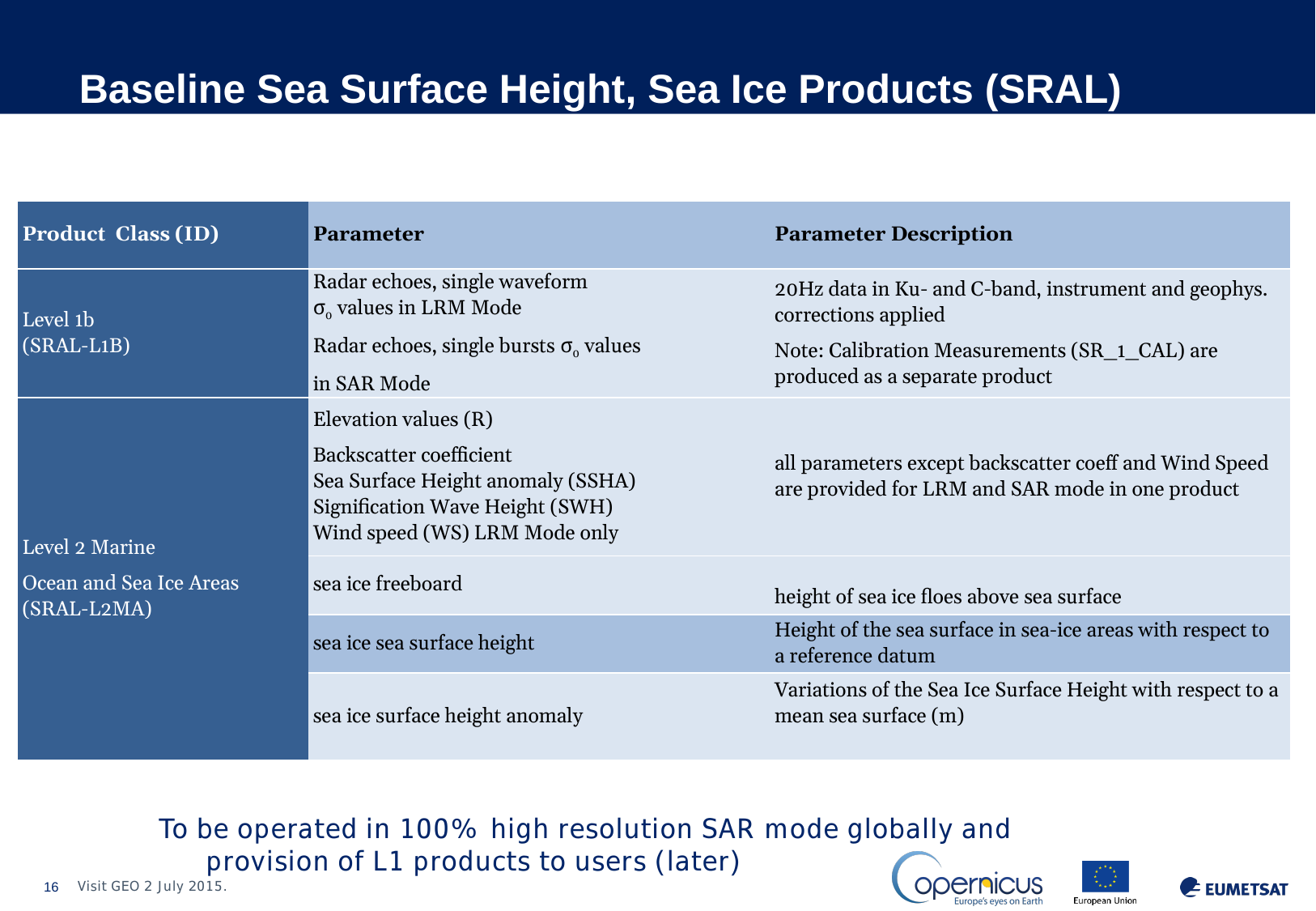

# Baseline Sea Surface Height, Sea Ice Products (SRAL)
| Product Class (ID) | Parameter | Parameter Description |
| --- | --- | --- |
| Level 1b (SRAL-L1B) | Radar echoes, single waveform σ0 values in LRM Mode Radar echoes, single bursts σ0 values in SAR Mode | 20Hz data in Ku- and C-band, instrument and geophys. corrections applied Note: Calibration Measurements (SR\_1\_CAL) are produced as a separate product |
| Level 2 Marine Ocean and Sea Ice Areas (SRAL-L2MA) | Elevation values (R) Backscatter coefficient Sea Surface Height anomaly (SSHA) Signification Wave Height (SWH) Wind speed (WS) LRM Mode only | all parameters except backscatter coeff and Wind Speed are provided for LRM and SAR mode in one product |
|  | sea ice freeboard | height of sea ice floes above sea surface |
|  | sea ice sea surface height | Height of the sea surface in sea-ice areas with respect to a reference datum |
|  | sea ice surface height anomaly | Variations of the Sea Ice Surface Height with respect to a mean sea surface (m) |
To be operated in 100% high resolution SAR mode globally and provision of L1 products to users (later)